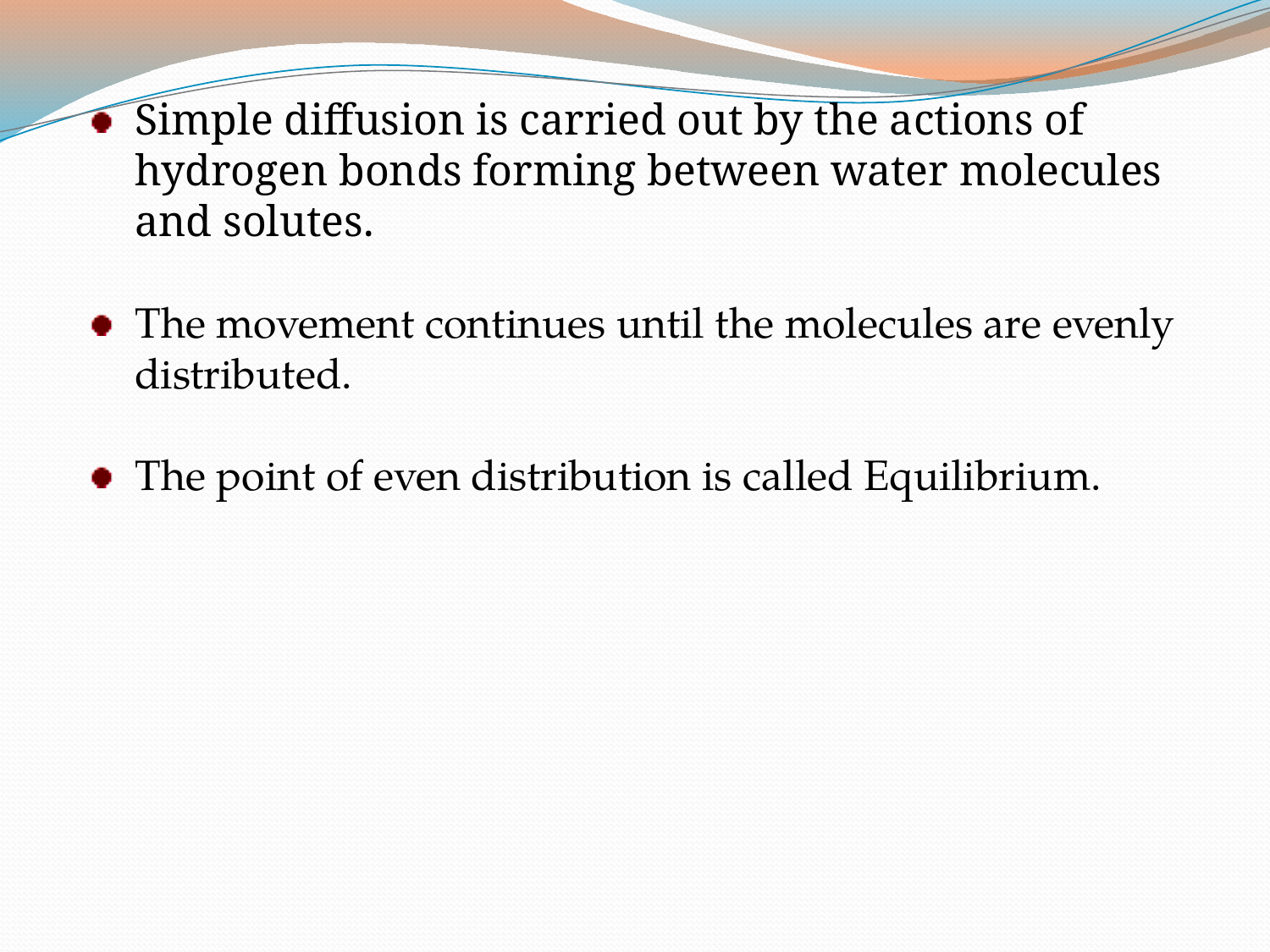

Simple diffusion is carried out by the actions of hydrogen bonds forming between water molecules and solutes.

The movement continues until the molecules are evenly distributed.

The point of even distribution is called Equilibrium.